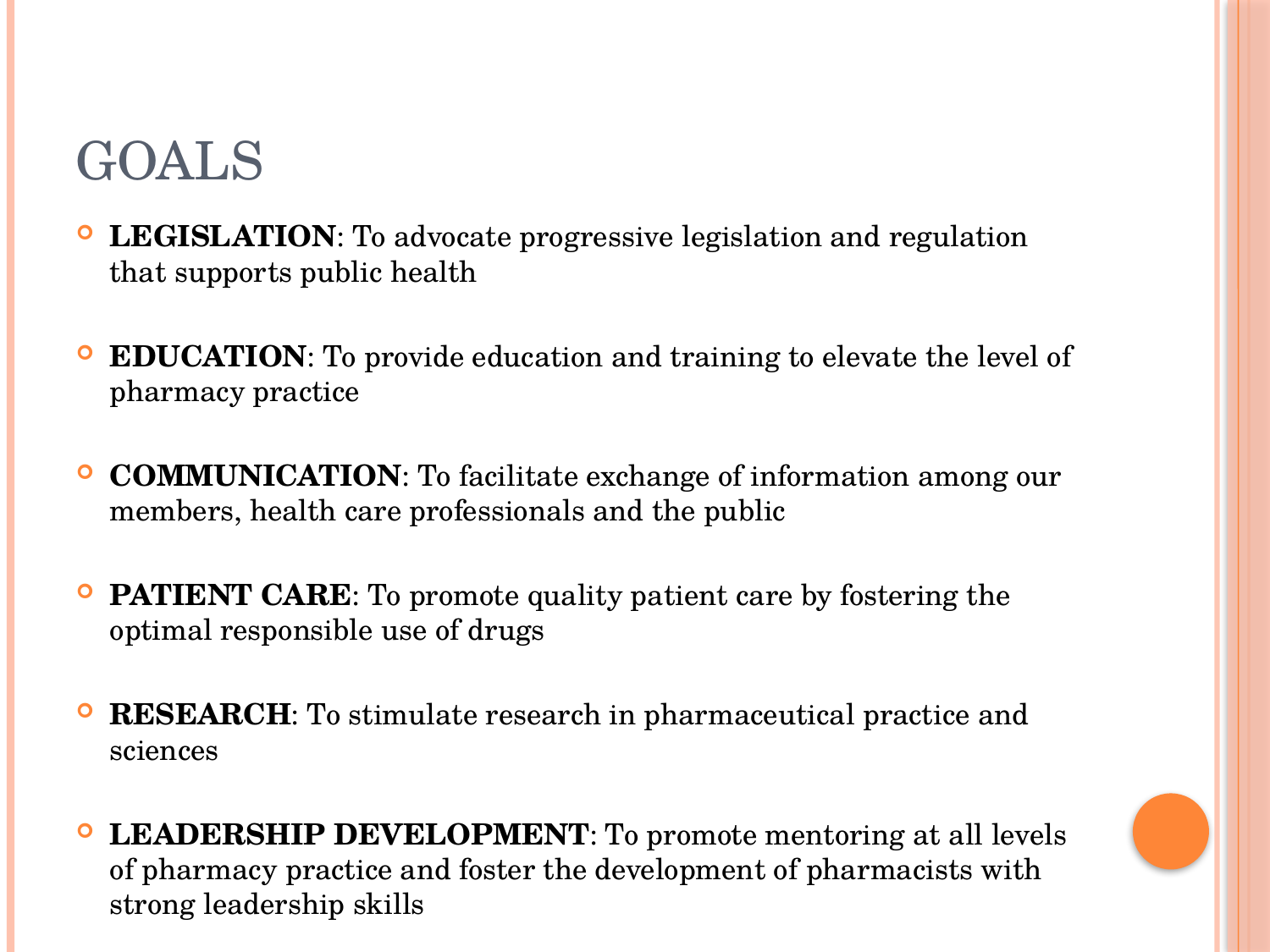

# Goals
LEGISLATION: To advocate progressive legislation and regulation that supports public health

EDUCATION: To provide education and training to elevate the level of pharmacy practice

COMMUNICATION: To facilitate exchange of information among our members, health care professionals and the public

PATIENT CARE: To promote quality patient care by fostering the optimal responsible use of drugs

RESEARCH: To stimulate research in pharmaceutical practice and sciences

LEADERSHIP DEVELOPMENT: To promote mentoring at all levels of pharmacy practice and foster the development of pharmacists with strong leadership skills